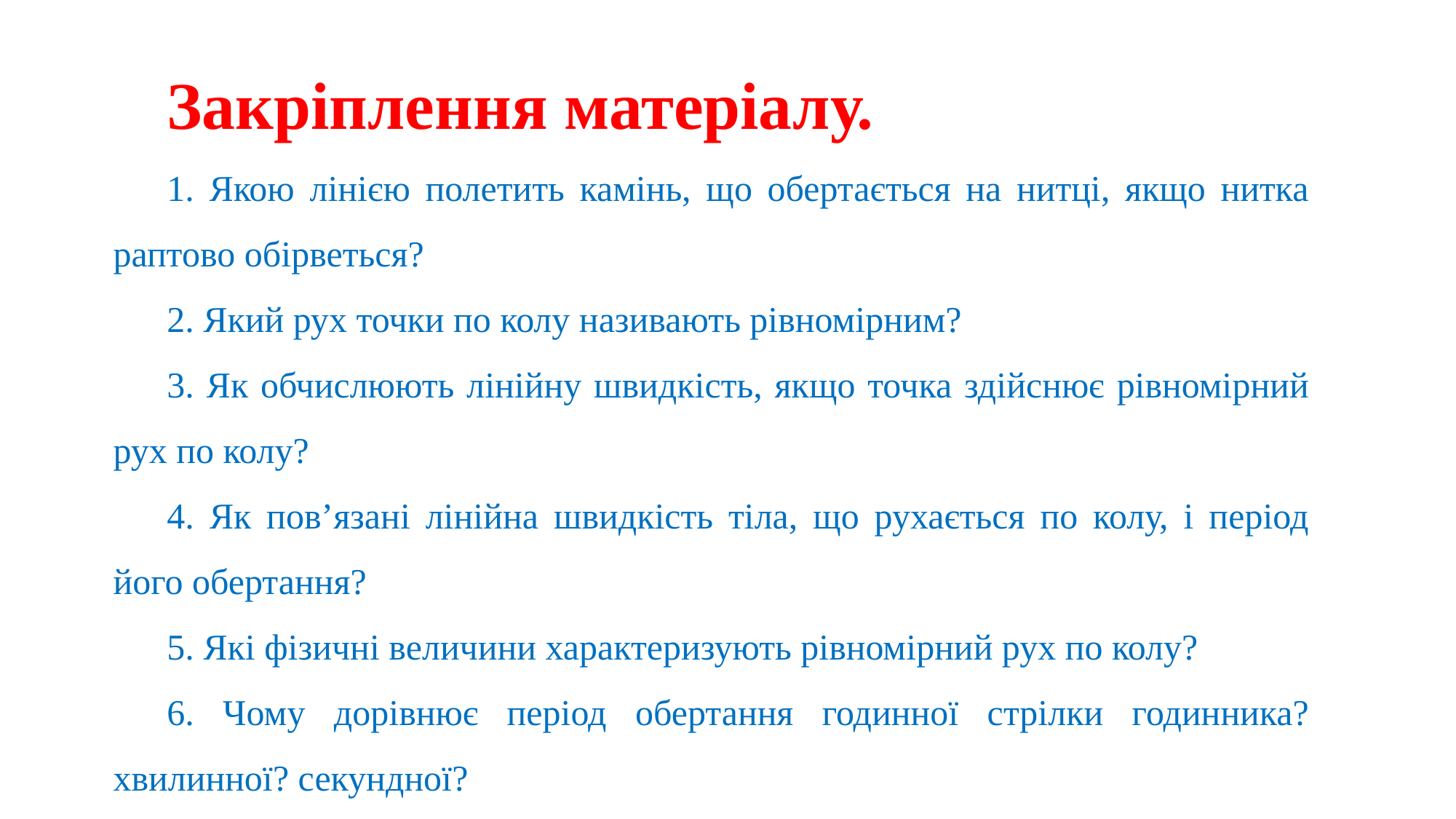

Закріплення матеріалу.
1. Якою лінією полетить камінь, що обертається на нитці, якщо нитка раптово обірветься?
2. Який рух точки по колу називають рівномірним?
3. Як обчислюють лінійну швидкість, якщо точка здійснює рівномірний рух по колу?
4. Як пов’язані лінійна швидкість тіла, що рухається по колу, і період його обертання?
5. Які фізичні величини характеризують рівномірний рух по колу?
6. Чому дорівнює період обертання годинної стрілки годинника? хвилинної? секундної?